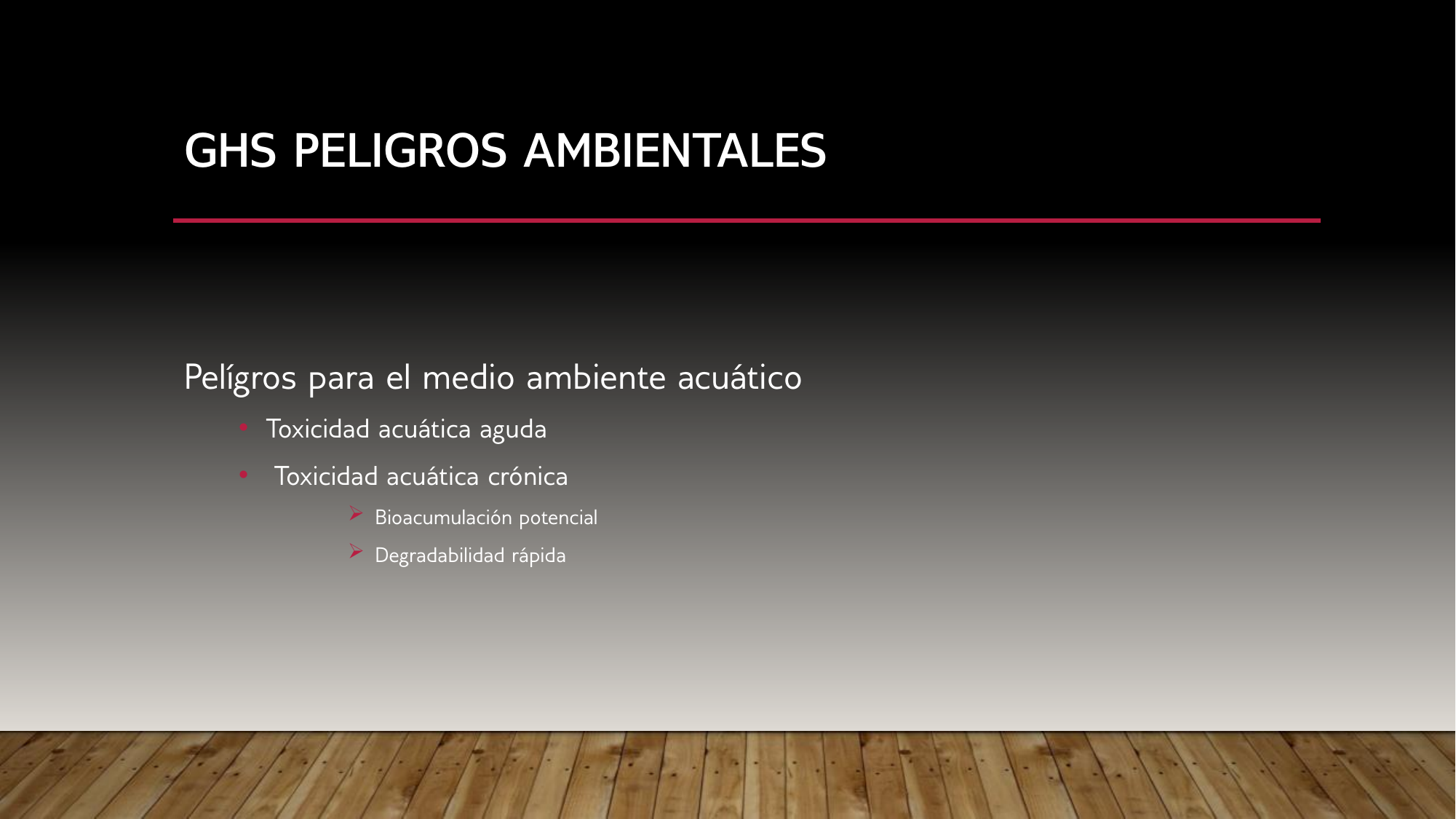

# GHS Peligros ambientales
Pelígros para el medio ambiente acuático
Toxicidad acuática aguda
 Toxicidad acuática crónica
Bioacumulación potencial
Degradabilidad rápida